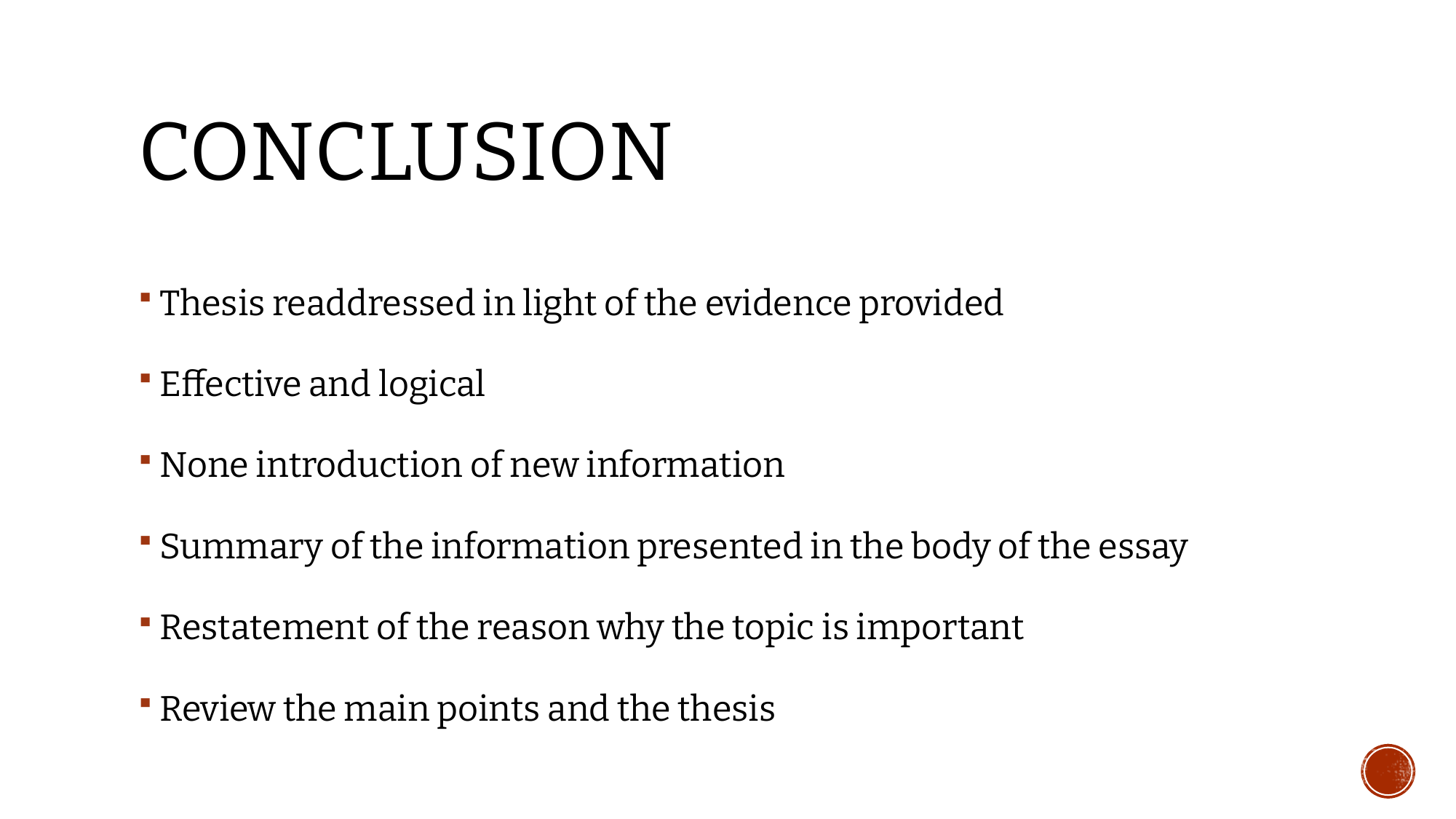

# conclusion
Thesis readdressed in light of the evidence provided
Effective and logical
None introduction of new information
Summary of the information presented in the body of the essay
Restatement of the reason why the topic is important
Review the main points and the thesis